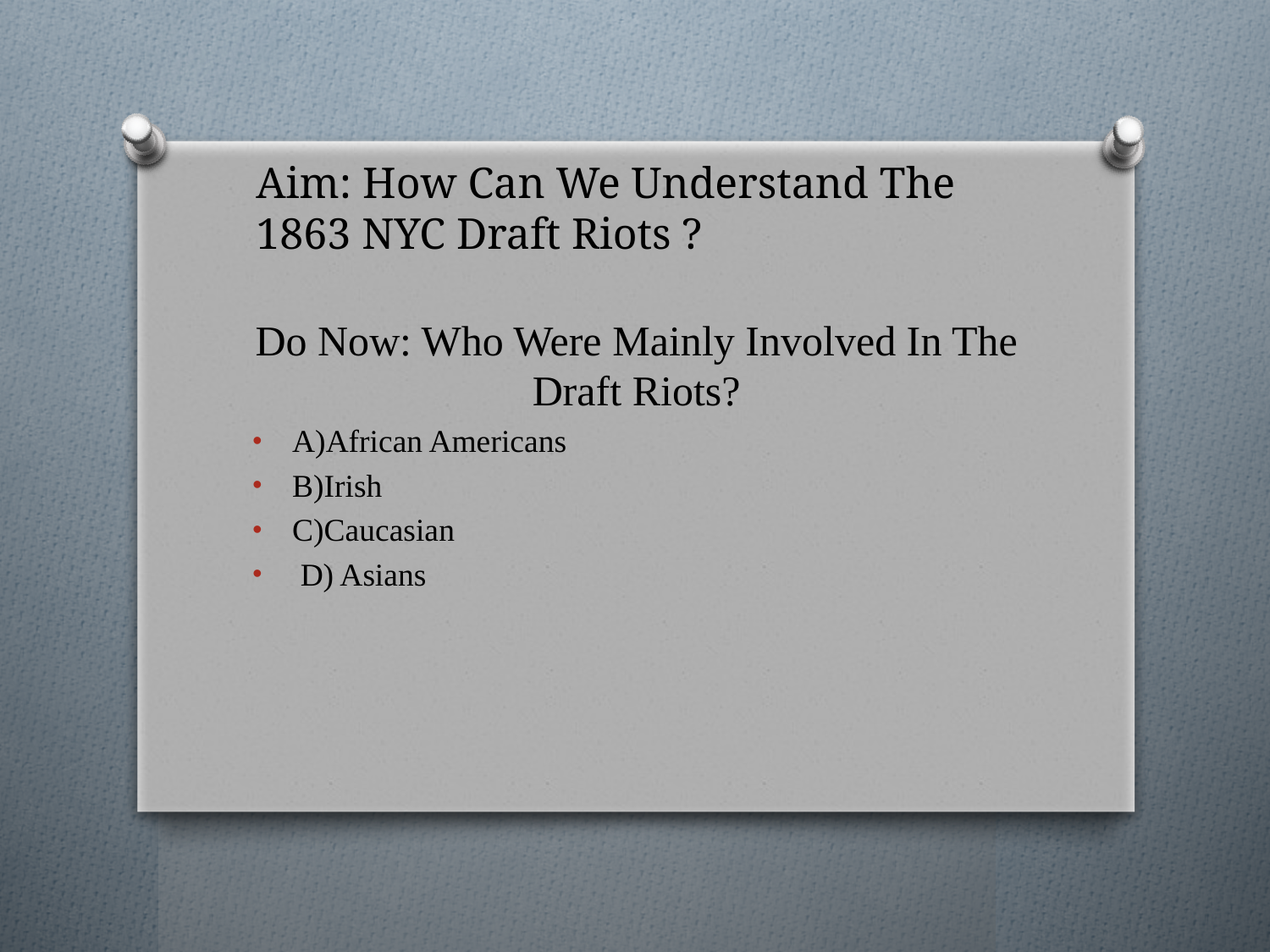

# Aim: How Can We Understand The 1863 NYC Draft Riots ?
Do Now: Who Were Mainly Involved In The Draft Riots?
A)African Americans
B)Irish
C)Caucasian
 D) Asians